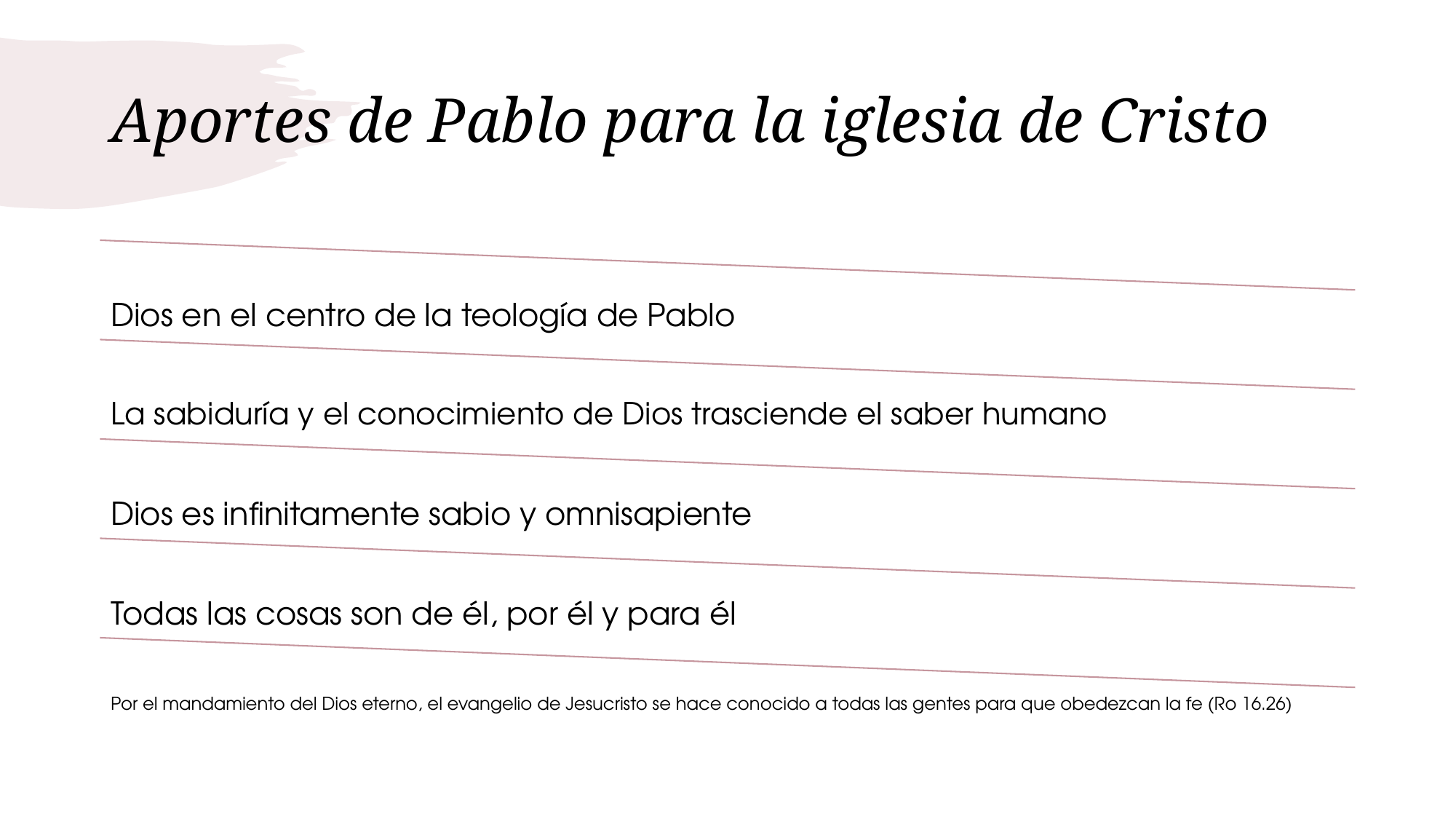

# Aportes de Pablo para la iglesia de Cristo
Dios en el centro de la teología de Pablo
La sabiduría y el conocimiento de Dios trasciende el saber humano
Dios es infinitamente sabio y omnisapiente
Todas las cosas son de él, por él y para él
Por el mandamiento del Dios eterno, el evangelio de Jesucristo se hace conocido a todas las gentes para que obedezcan la fe (Ro 16.26)